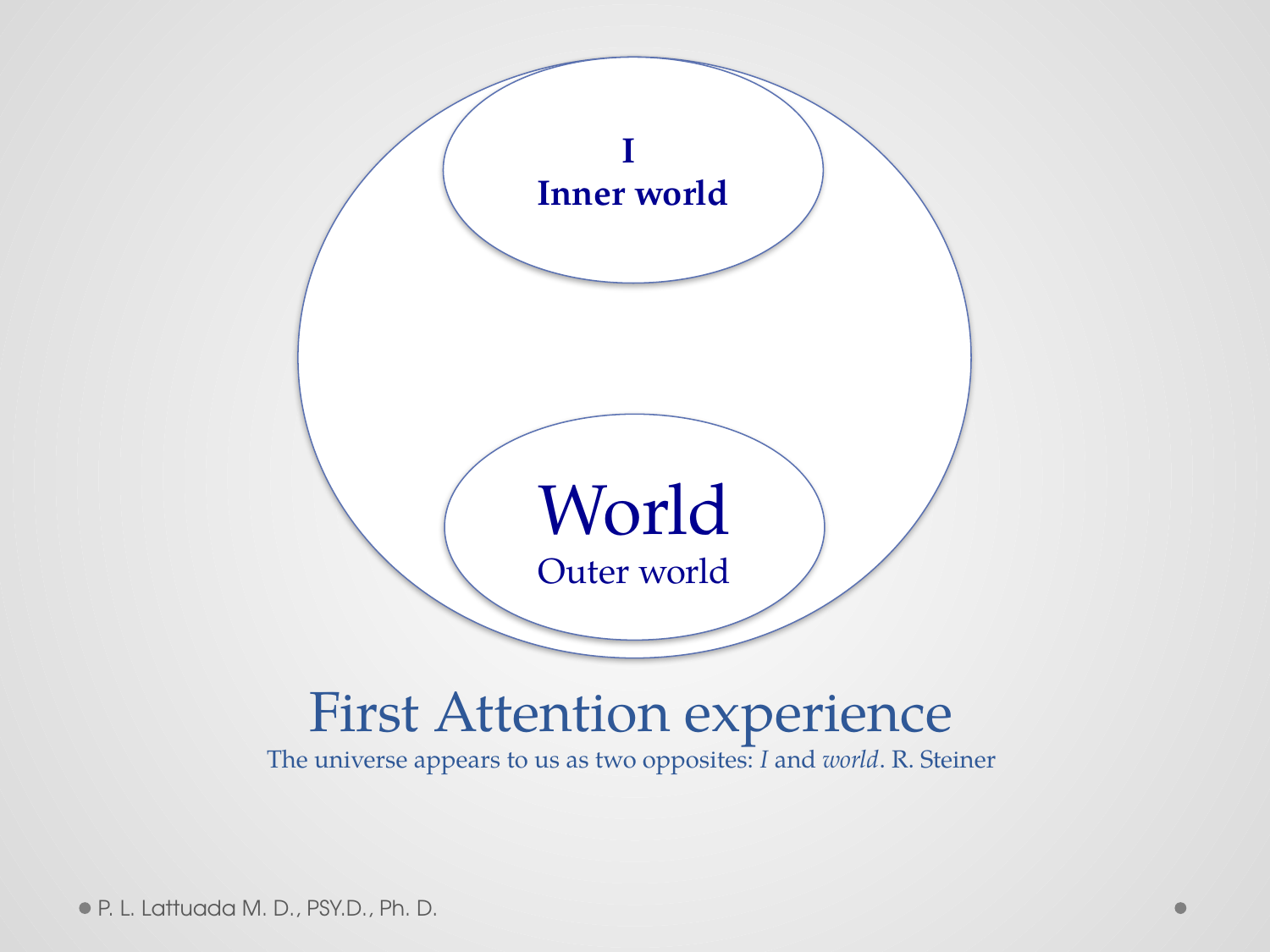

# First Attention experience The universe appears to us as two opposites: I and world. R. Steiner

I
Inner world

World
Outer world

P. L. Lattuada M. D., PSY.D., Ph. D.